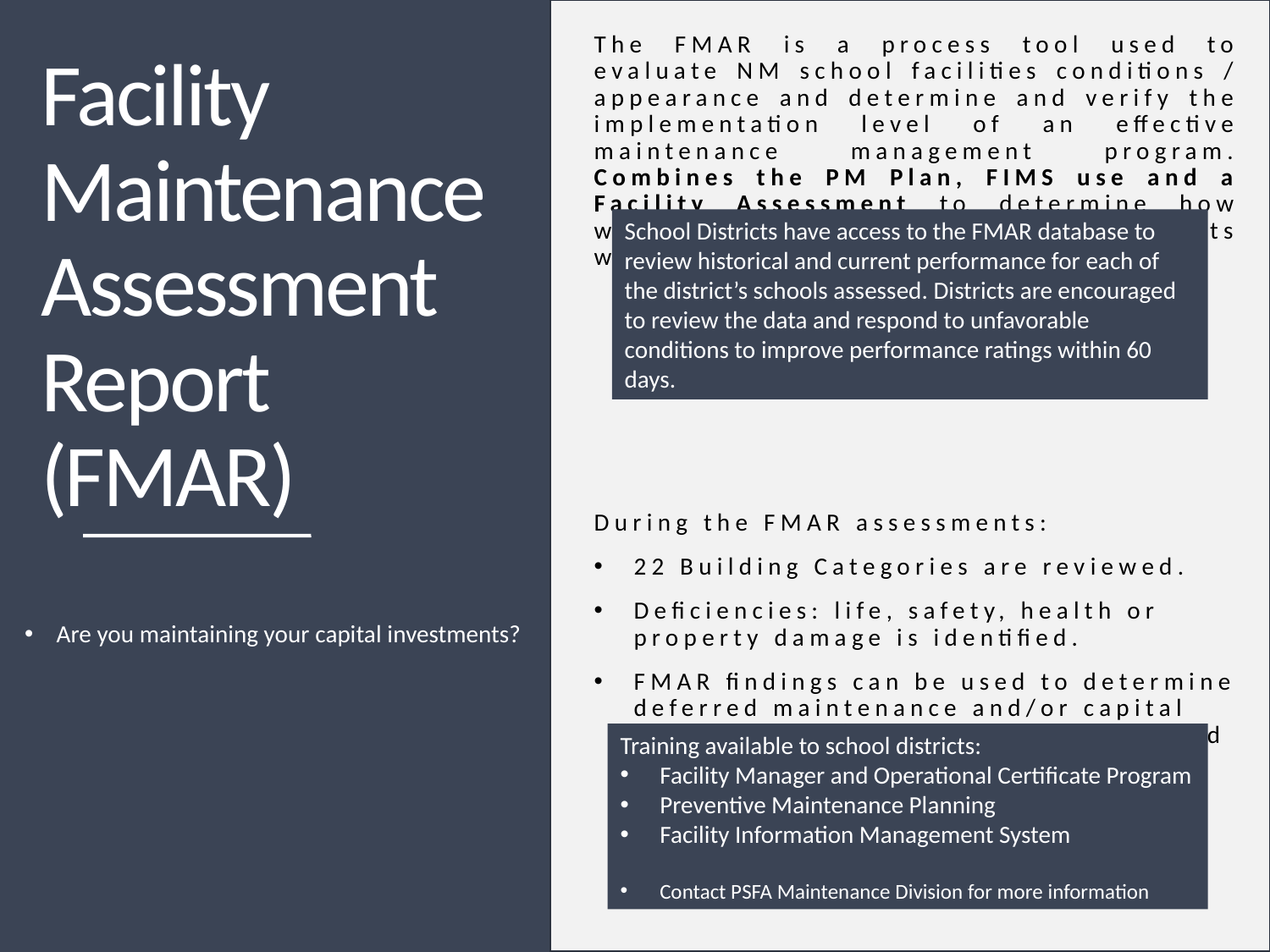

The FMAR is a process tool used to evaluate NM school facilities conditions / appearance and determine and verify the implementation level of an effective maintenance management program. Combines the PM Plan, FIMS use and a Facility Assessment to determine how well districts are maintaining the assets within the schools environment.

During the FMAR assessments:
22 Building Categories are reviewed.
Deficiencies: life, safety, health or property damage is identified.
FMAR findings can be used to determine deferred maintenance and/or capital renewal needs. These identifiers should be considered for inclusion into the districts long range capital planning (FMP).

# Facility Maintenance Assessment Report (FMAR)
School Districts have access to the FMAR database to review historical and current performance for each of the district’s schools assessed. Districts are encouraged to review the data and respond to unfavorable conditions to improve performance ratings within 60 days.
Are you maintaining your capital investments?
Training available to school districts:
Facility Manager and Operational Certificate Program
Preventive Maintenance Planning
Facility Information Management System

Contact PSFA Maintenance Division for more information